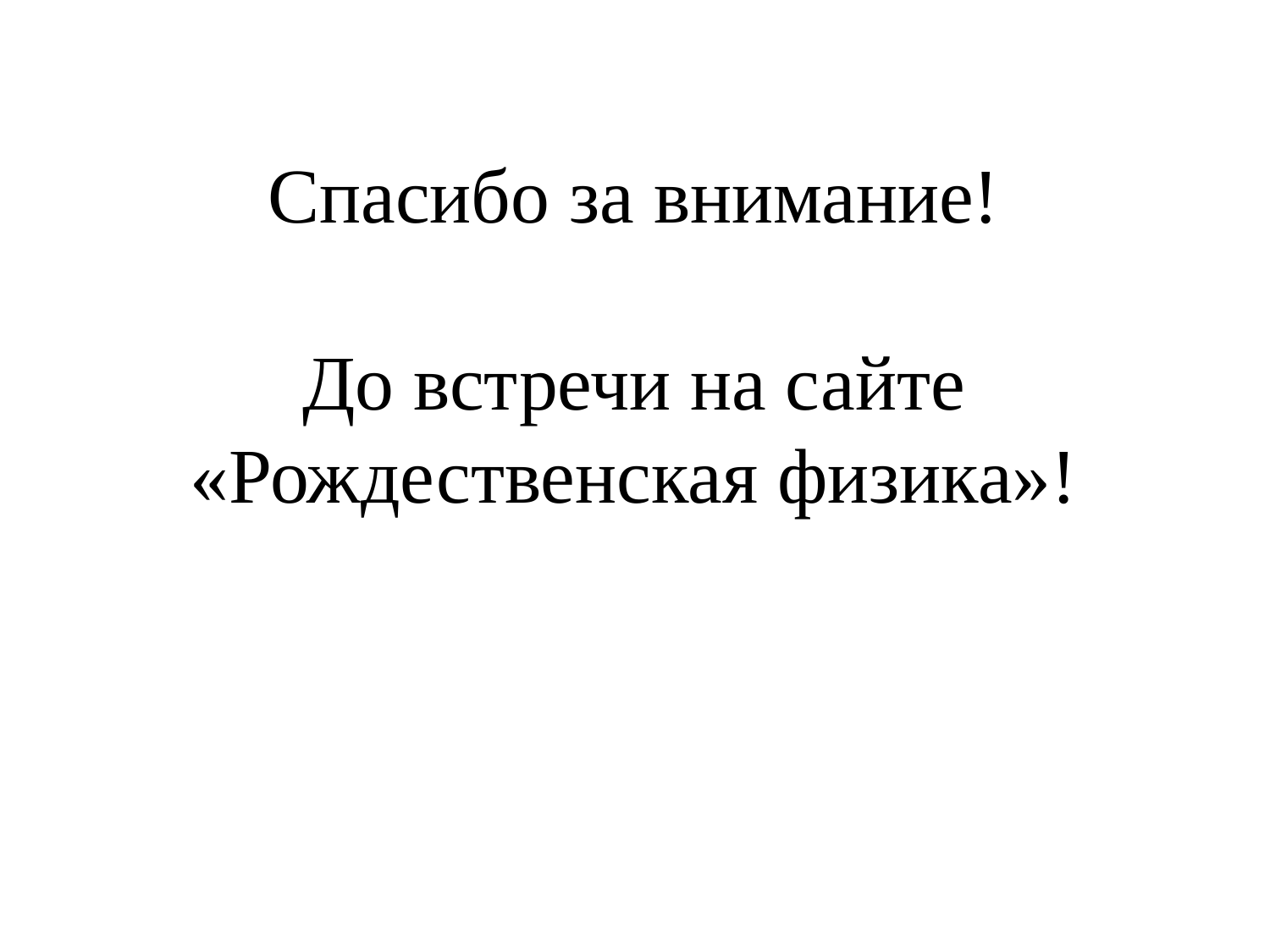

# Спасибо за внимание! До встречи на сайте «Рождественская физика»!